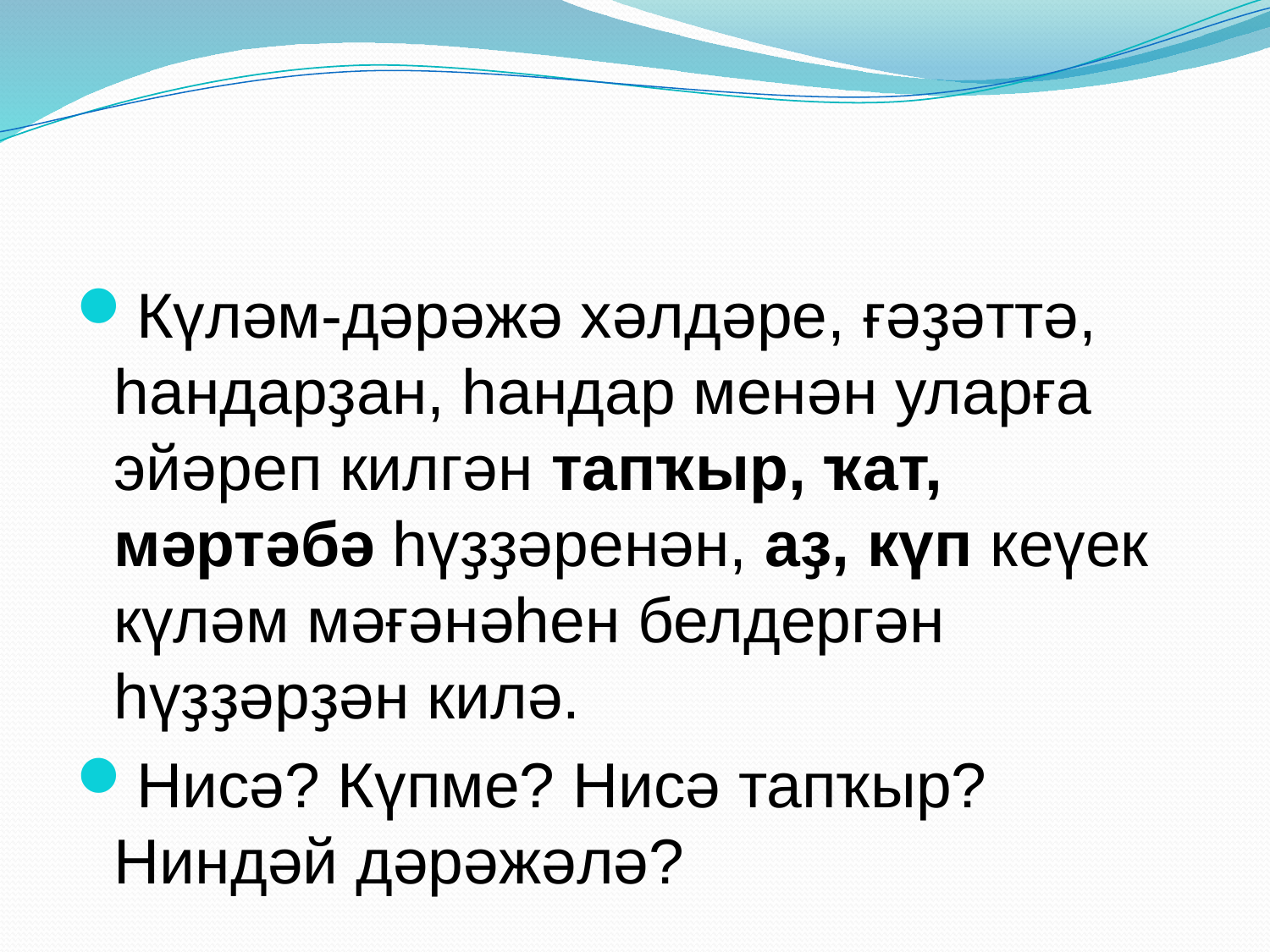

#
Күләм-дәрәжә хәлдәре, ғәҙәттә, һандарҙан, һандар менән уларға эйәреп килгән тапҡыр, ҡат, мәртәбә һүҙҙәренән, аҙ, күп кеүек күләм мәғәнәһен белдергән һүҙҙәрҙән килә.
Нисә? Күпме? Нисә тапҡыр? Ниндәй дәрәжәлә?